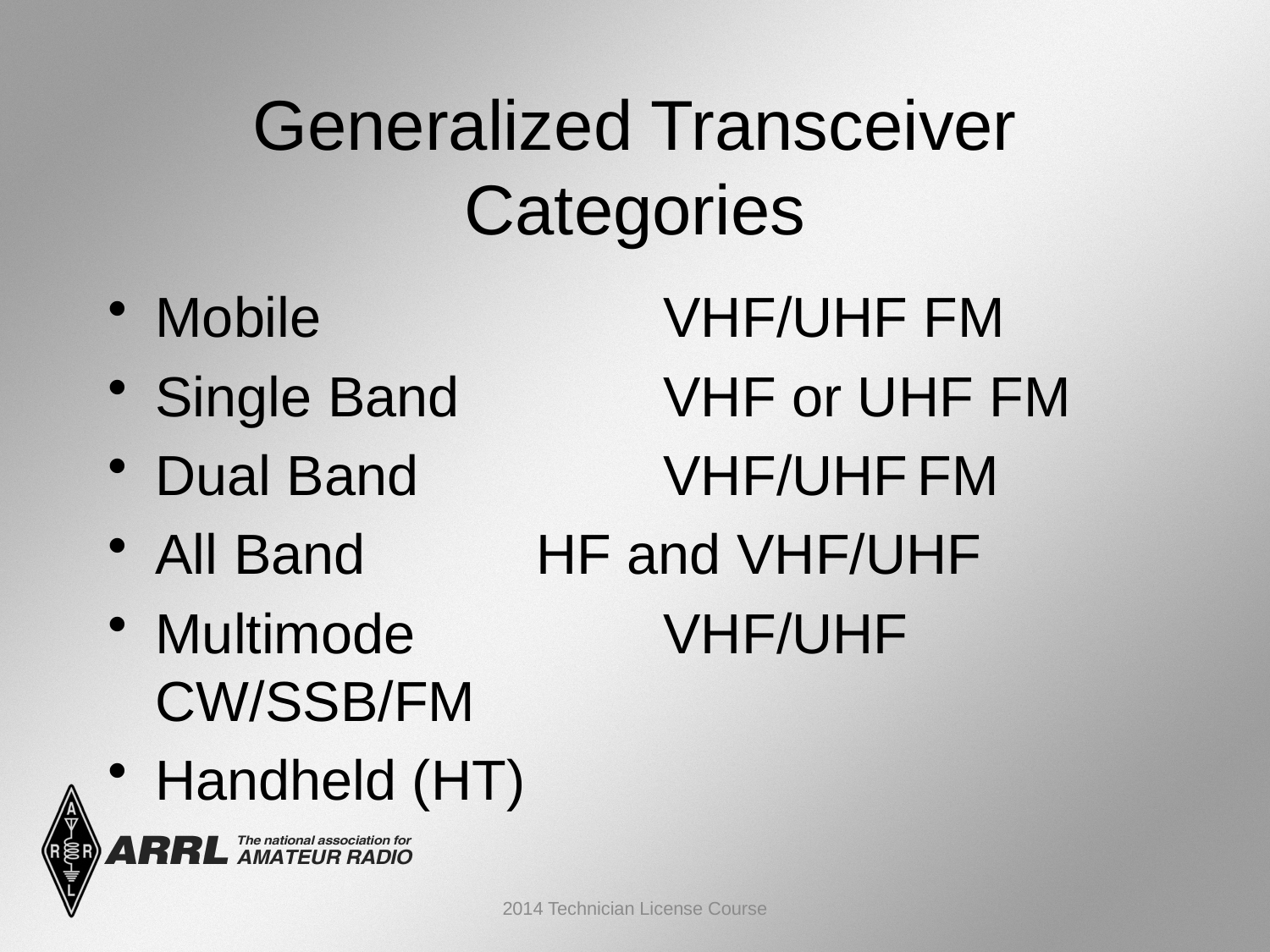

Generalized Transceiver Categories
Mobile			VHF/UHF FM
Single Band		VHF or UHF FM
Dual Band		VHF/UHF	FM
All Band		HF and VHF/UHF
Multimode		VHF/UHF CW/SSB/FM
Handheld (HT)
2014 Technician License Course